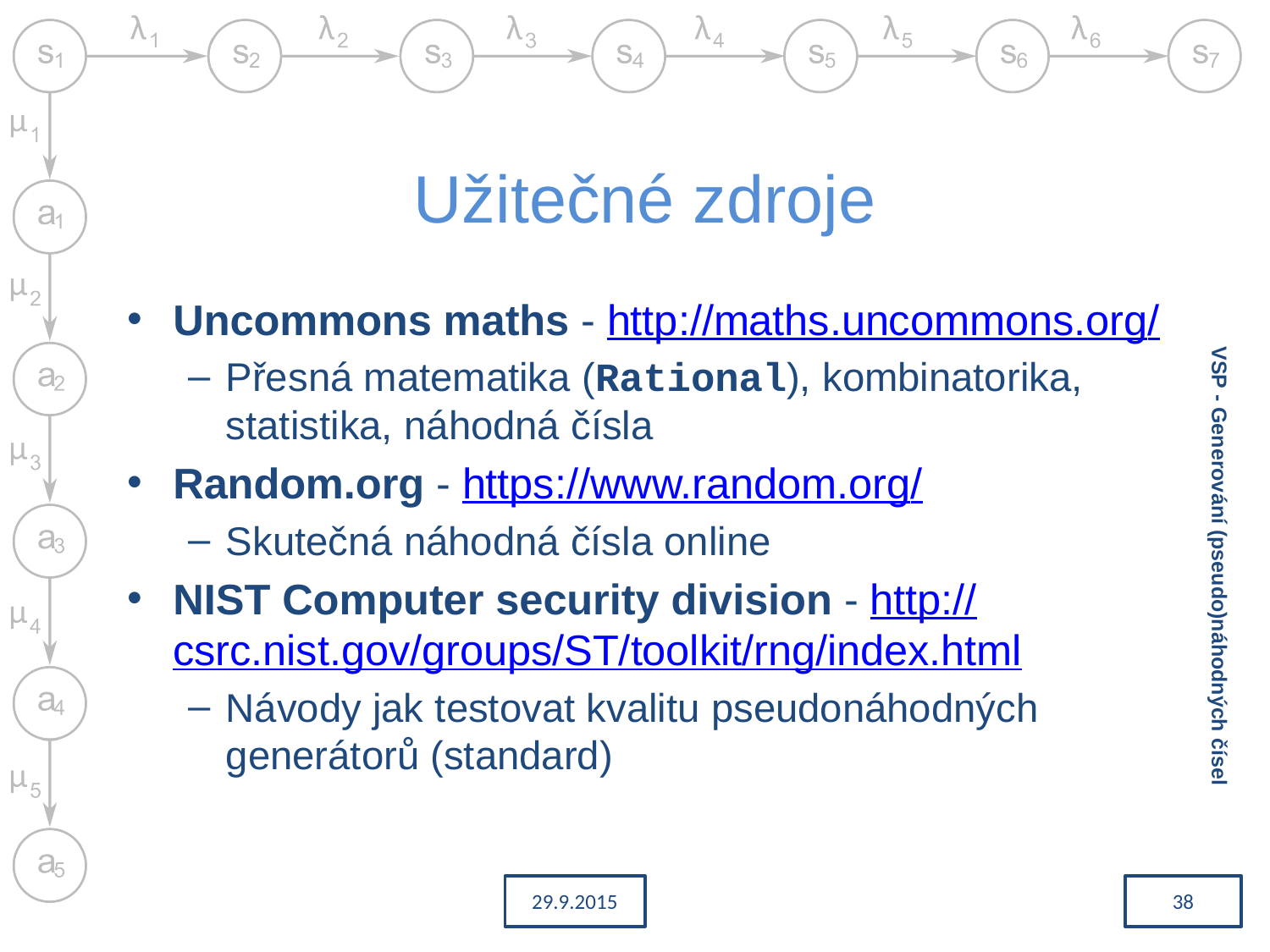

# Užitečné zdroje
Uncommons maths - http://maths.uncommons.org/
Přesná matematika (Rational), kombinatorika, statistika, náhodná čísla
Random.org - https://www.random.org/
Skutečná náhodná čísla online
NIST Computer security division - http://csrc.nist.gov/groups/ST/toolkit/rng/index.html
Návody jak testovat kvalitu pseudonáhodných generátorů (standard)

VSP - Generování (pseudo)náhodných čísel
29.9.2015
38